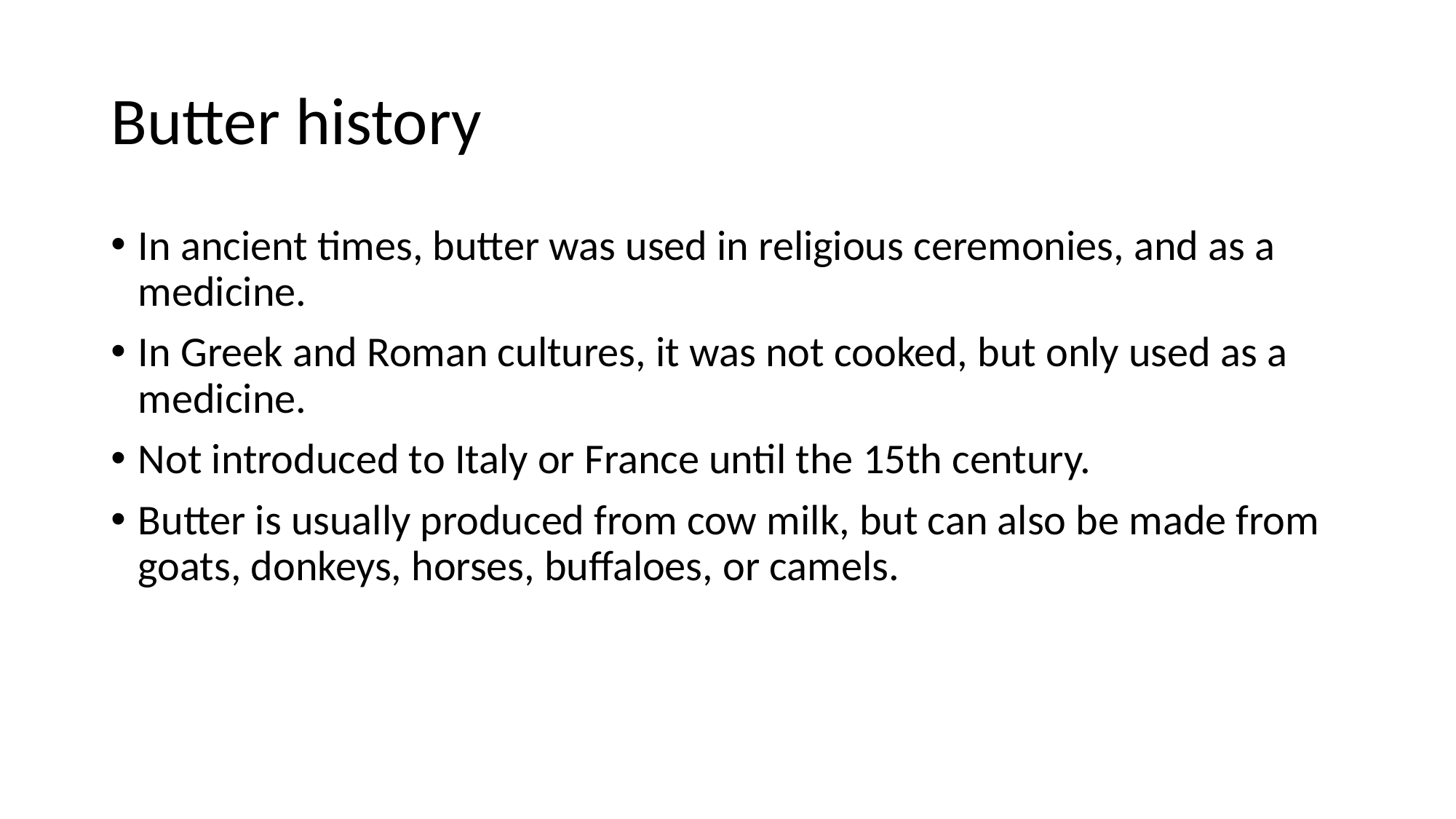

# Butter history
In ancient times, butter was used in religious ceremonies, and as a medicine.
In Greek and Roman cultures, it was not cooked, but only used as a medicine.
Not introduced to Italy or France until the 15th century.
Butter is usually produced from cow milk, but can also be made from goats, donkeys, horses, buffaloes, or camels.